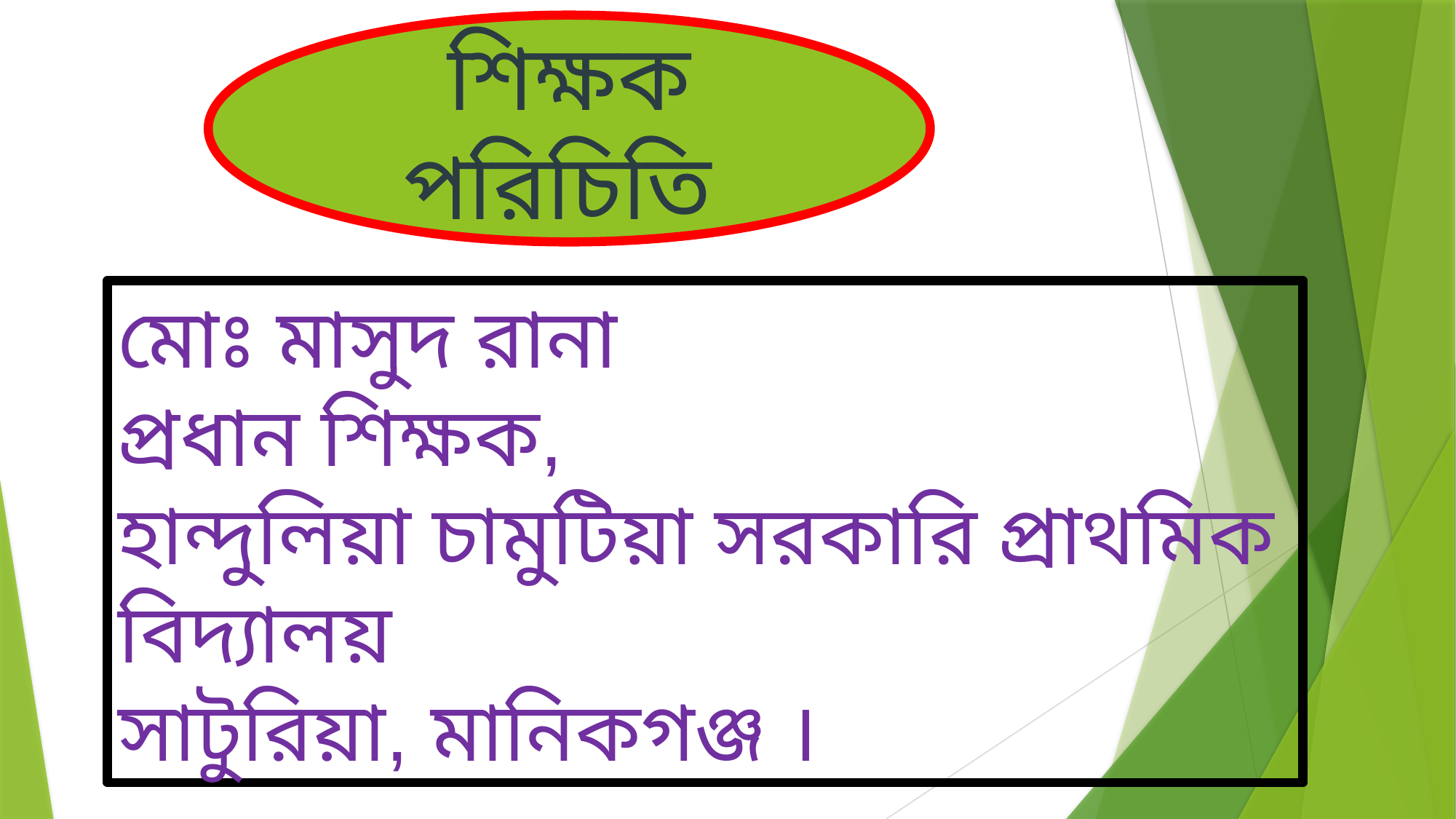

শিক্ষক পরিচিতি
মোঃ মাসুদ রানা
প্রধান শিক্ষক,
হান্দুলিয়া চামুটিয়া সরকারি প্রাথমিক বিদ্যালয়
সাটুরিয়া, মানিকগঞ্জ ।